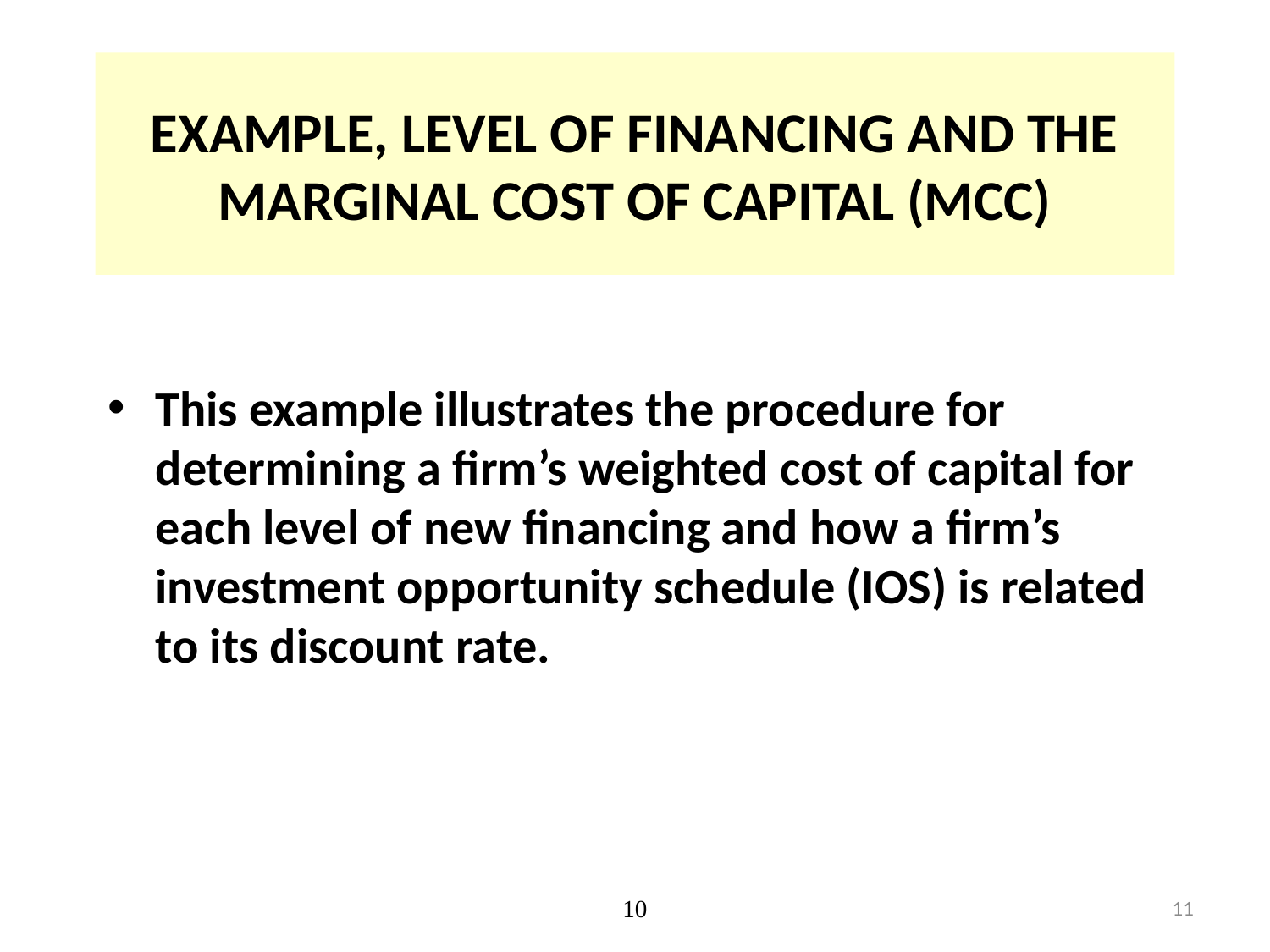

# EXAMPLE, LEVEL OF FINANCING AND THE MARGINAL COST OF CAPITAL (MCC)
This example illustrates the procedure for determining a firm’s weighted cost of capital for each level of new financing and how a firm’s investment opportunity schedule (IOS) is related to its discount rate.
10
11